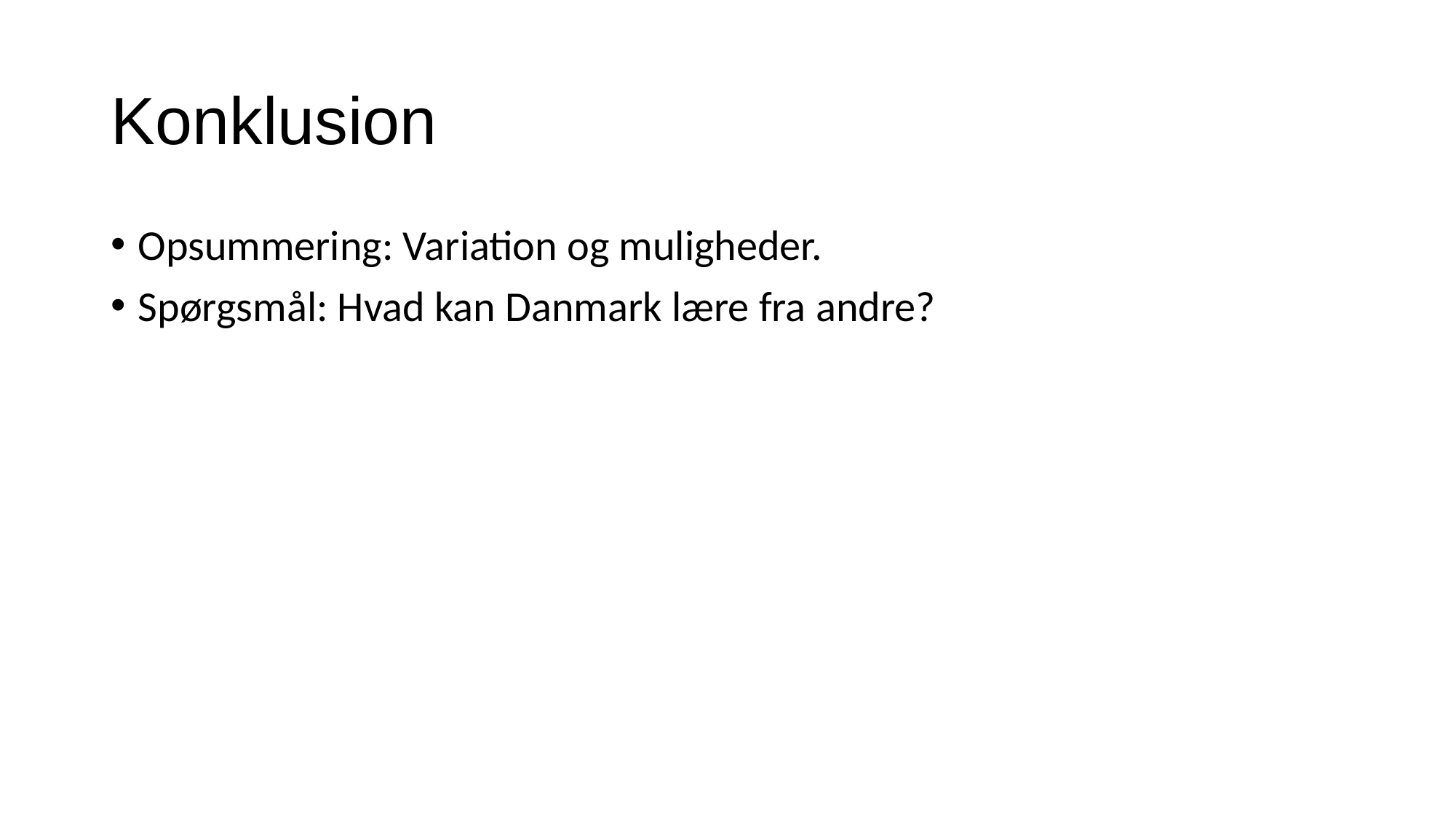

# Konklusion
Opsummering: Variation og muligheder.
Spørgsmål: Hvad kan Danmark lære fra andre?